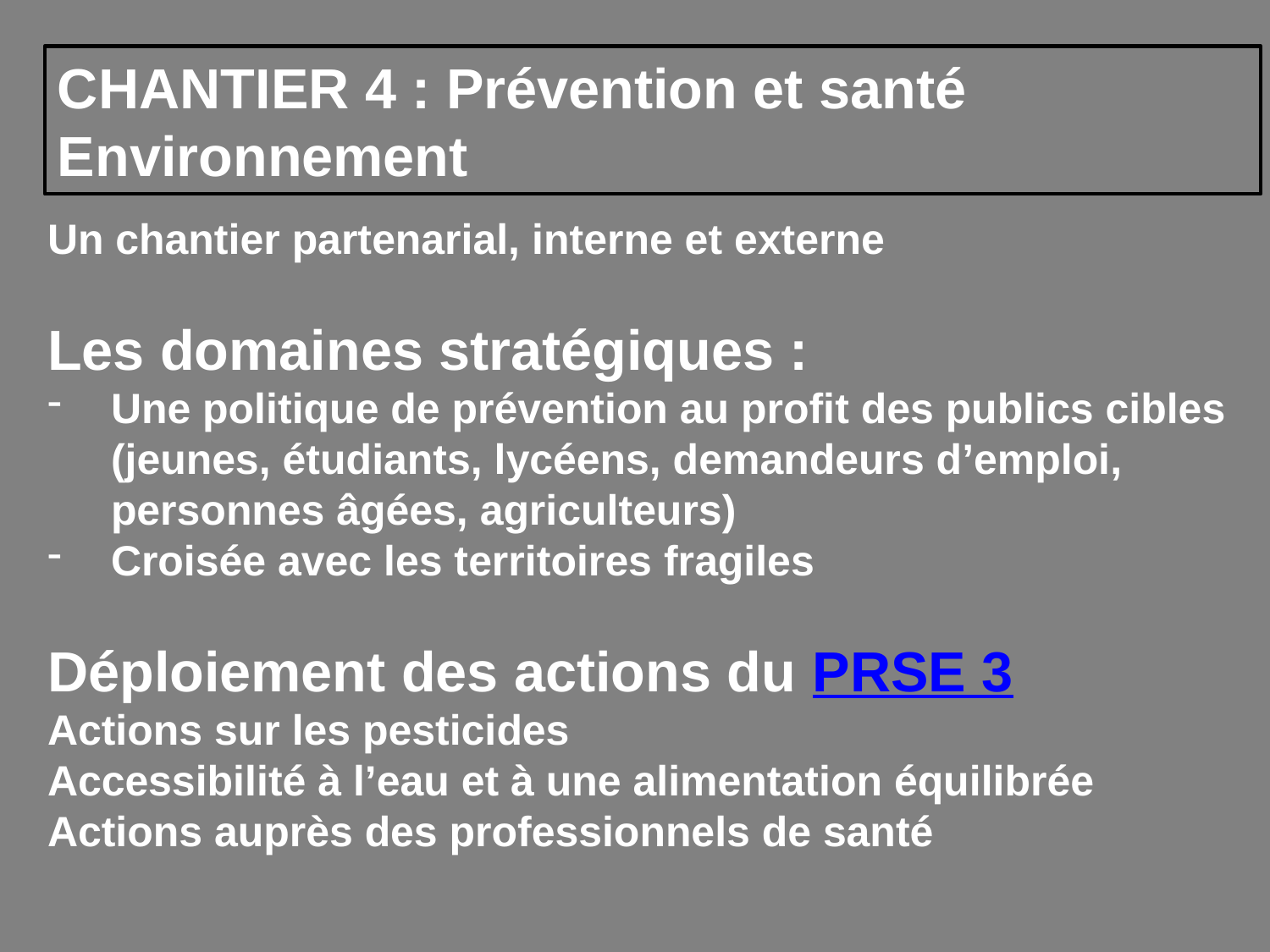

CHANTIER 4 : Prévention et santé Environnement
Un chantier partenarial, interne et externe

Les domaines stratégiques :
Une politique de prévention au profit des publics cibles (jeunes, étudiants, lycéens, demandeurs d’emploi, personnes âgées, agriculteurs)
Croisée avec les territoires fragiles

Déploiement des actions du PRSE 3
Actions sur les pesticides
Accessibilité à l’eau et à une alimentation équilibrée
Actions auprès des professionnels de santé